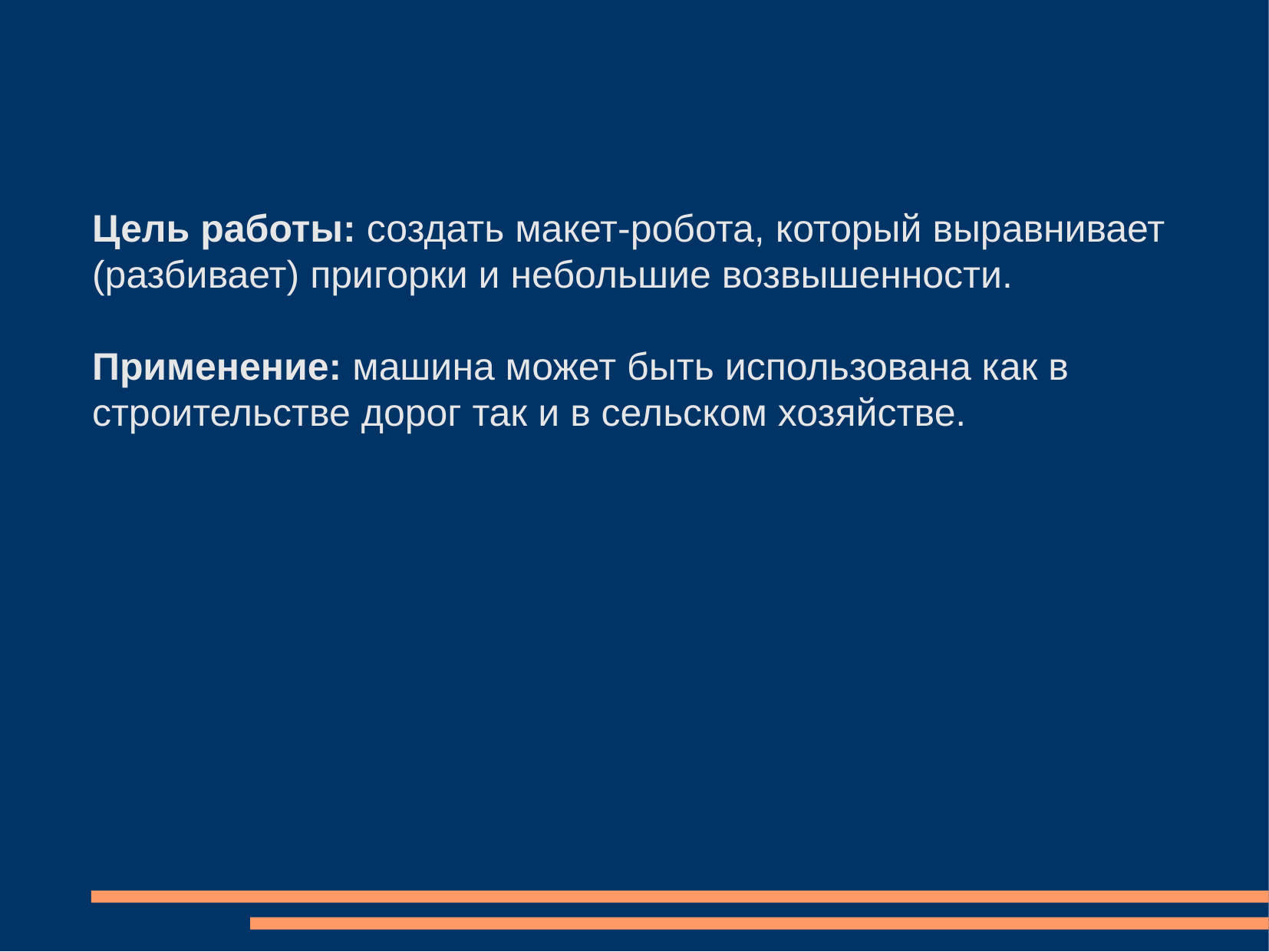

Цель работы: создать макет-робота, который выравнивает (разбивает) пригорки и небольшие возвышенности.

Применение: машина может быть использована как в строительстве дорог так и в сельском хозяйстве.